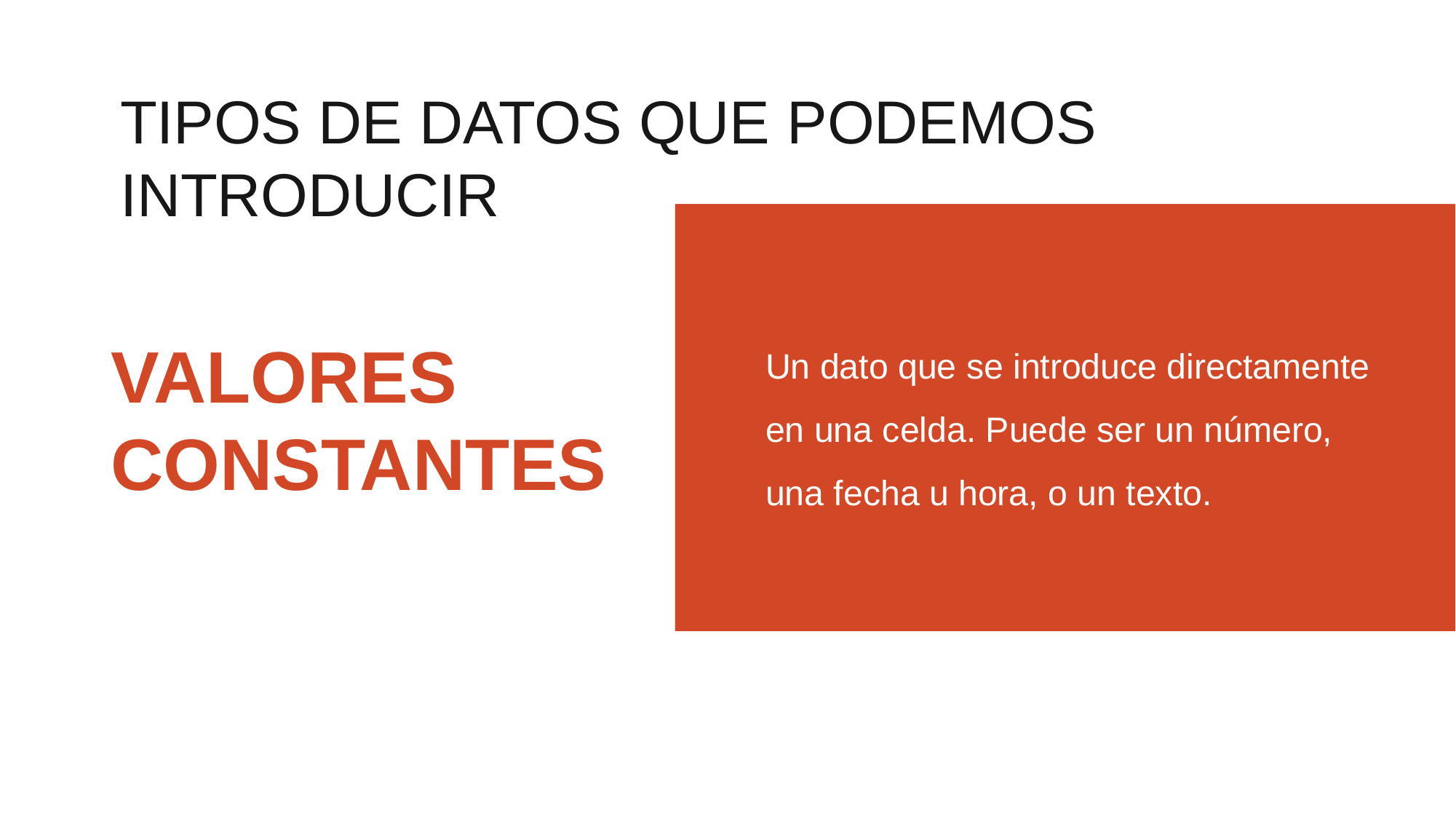

TIPOS DE DATOS QUE PODEMOS INTRODUCIR
Un dato que se introduce directamente en una celda. Puede ser un número, una fecha u hora, o un texto.
# VALORES CONSTANTES